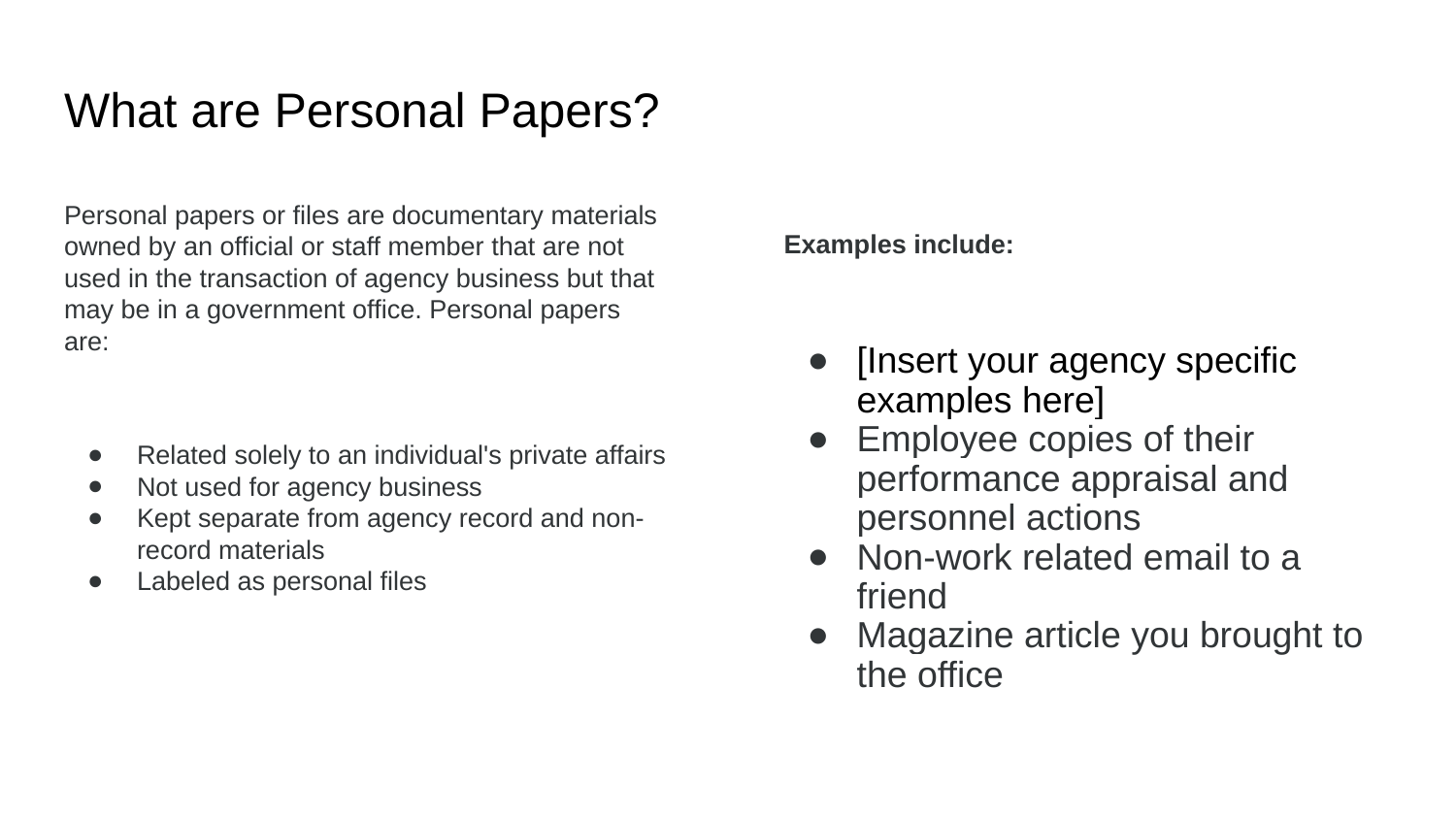

# What are Personal Papers?
Personal papers or files are documentary materials owned by an official or staff member that are not used in the transaction of agency business but that may be in a government office. Personal papers are:
Related solely to an individual's private affairs
Not used for agency business
Kept separate from agency record and non-record materials
Labeled as personal files

Examples include:
[Insert your agency specific examples here]
Employee copies of their performance appraisal and personnel actions
Non-work related email to a friend
Magazine article you brought to the office